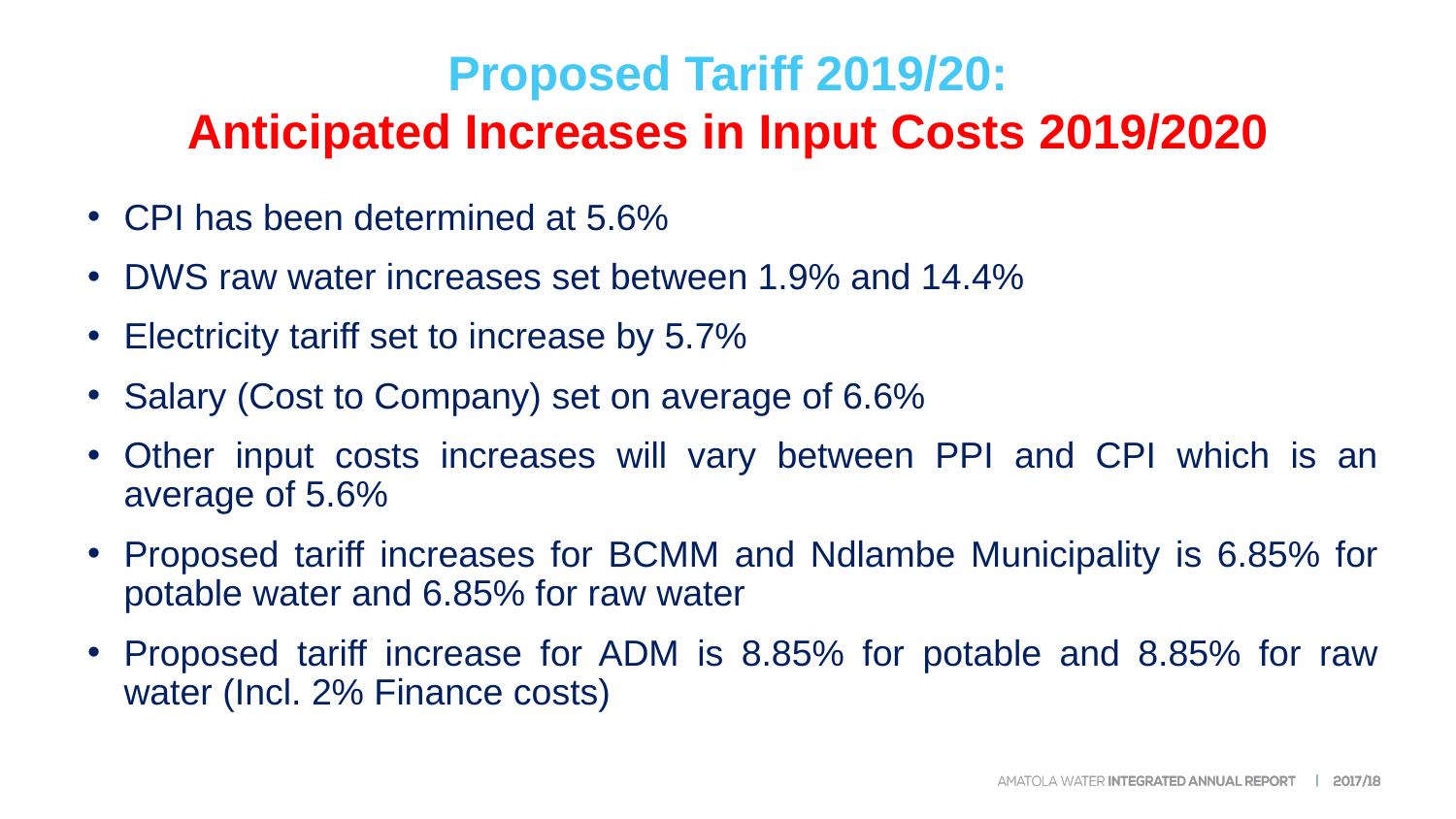

# Proposed Tariff 2019/20: Anticipated Increases in Input Costs 2019/2020
CPI has been determined at 5.6%
DWS raw water increases set between 1.9% and 14.4%
Electricity tariff set to increase by 5.7%
Salary (Cost to Company) set on average of 6.6%
Other input costs increases will vary between PPI and CPI which is an average of 5.6%
Proposed tariff increases for BCMM and Ndlambe Municipality is 6.85% for potable water and 6.85% for raw water
Proposed tariff increase for ADM is 8.85% for potable and 8.85% for raw water (Incl. 2% Finance costs)